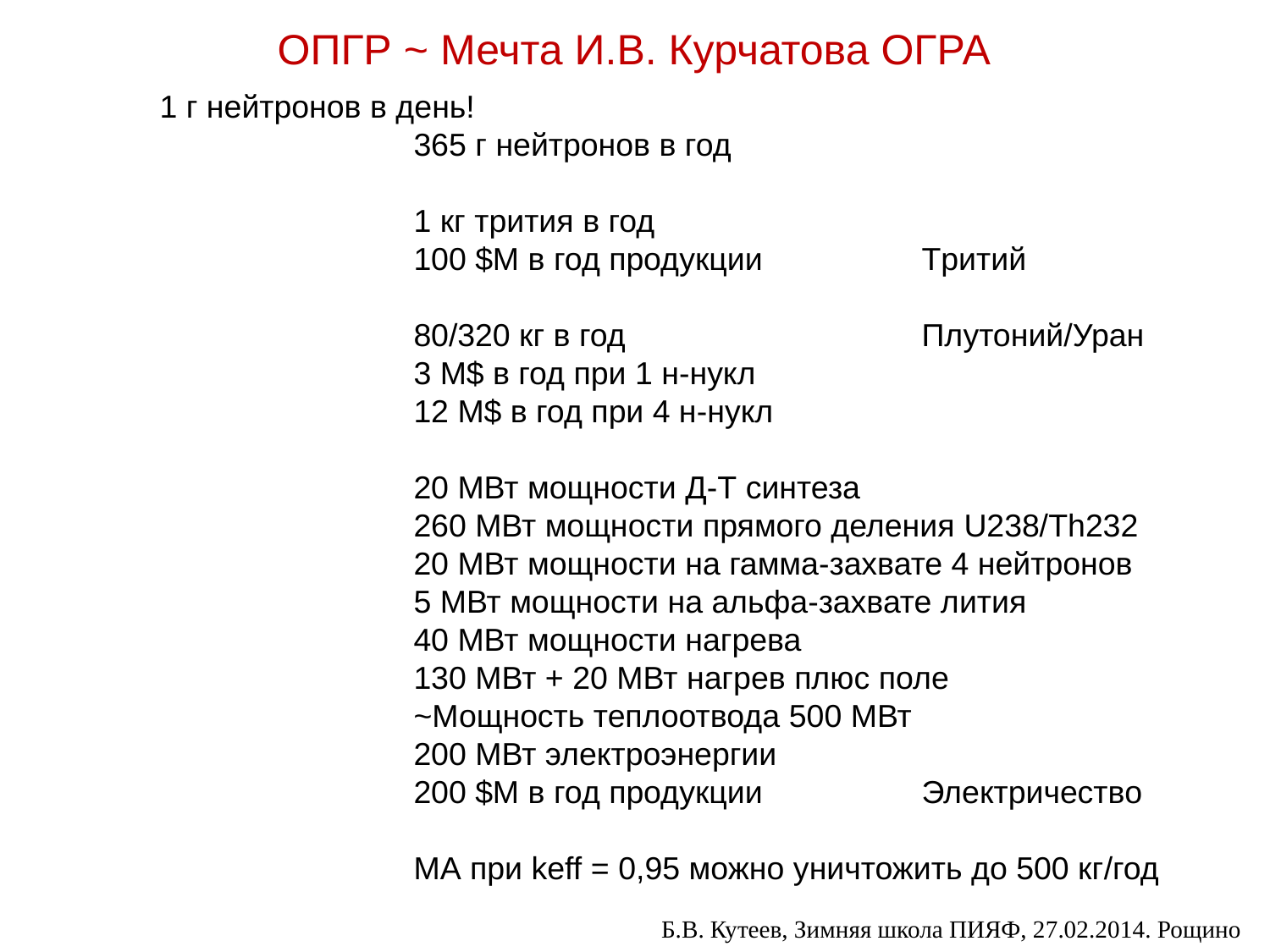

ОПГР ~ Мечта И.В. Курчатова ОГРА
	1 г нейтронов в день!
			365 г нейтронов в год

			1 кг трития в год
			100 $M в год продукции		Tритий

			80/320 кг в год			Плутоний/Уран
			3 М$ в год при 1 н-нукл
			12 М$ в год при 4 н-нукл

			20 МВт мощности Д-Т синтеза
			260 МВт мощности прямого деления U238/Th232
			20 МВт мощности на гамма-захвате 4 нейтронов
			5 МВт мощности на альфа-захвате лития
			40 МВт мощности нагрева
			130 МВт + 20 МВт нагрев плюс поле
			~Мощность теплоотвода 500 МВт
			200 МВт электроэнергии
			200 $M в год продукции 		Электричество

			МА при keff = 0,95 можно уничтожить до 500 кг/год
Б.В. Кутеев, Зимняя школа ПИЯФ, 27.02.2014. Рощино